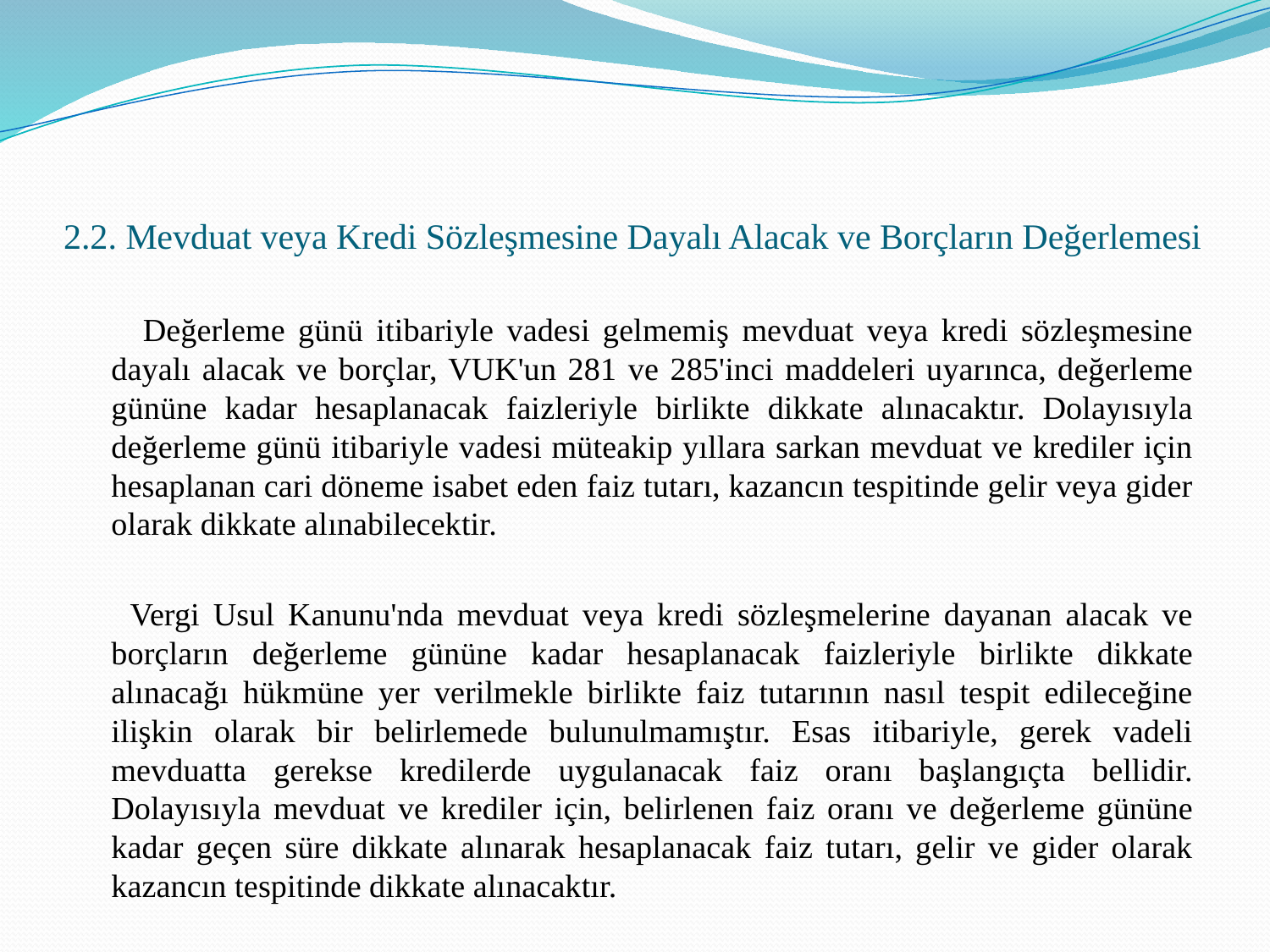

# 2.2. Mevduat veya Kredi Sözleşmesine Dayalı Alacak ve Borçların Değerlemesi

      Değerleme günü itibariyle vadesi gelmemiş mevduat veya kredi sözleşmesine dayalı alacak ve borçlar, VUK'un 281 ve 285'inci maddeleri uyarınca, değerleme gününe kadar hesaplanacak faizleriyle birlikte dikkate alınacaktır. Dolayısıyla değerleme günü itibariyle vadesi müteakip yıllara sarkan mevduat ve krediler için hesaplanan cari döneme isabet eden faiz tutarı, kazancın tespitinde gelir veya gider olarak dikkate alınabilecektir.

    Vergi Usul Kanunu'nda mevduat veya kredi sözleşmelerine dayanan alacak ve borçların değerleme gününe kadar hesaplanacak faizleriyle birlikte dikkate alınacağı hükmüne yer verilmekle birlikte faiz tutarının nasıl tespit edileceğine ilişkin olarak bir belirlemede bulunulmamıştır. Esas itibariyle, gerek vadeli mevduatta gerekse kredilerde uygulanacak faiz oranı başlangıçta bellidir. Dolayısıyla mevduat ve krediler için, belirlenen faiz oranı ve değerleme gününe kadar geçen süre dikkate alınarak hesaplanacak faiz tutarı, gelir ve gider olarak kazancın tespitinde dikkate alınacaktır.